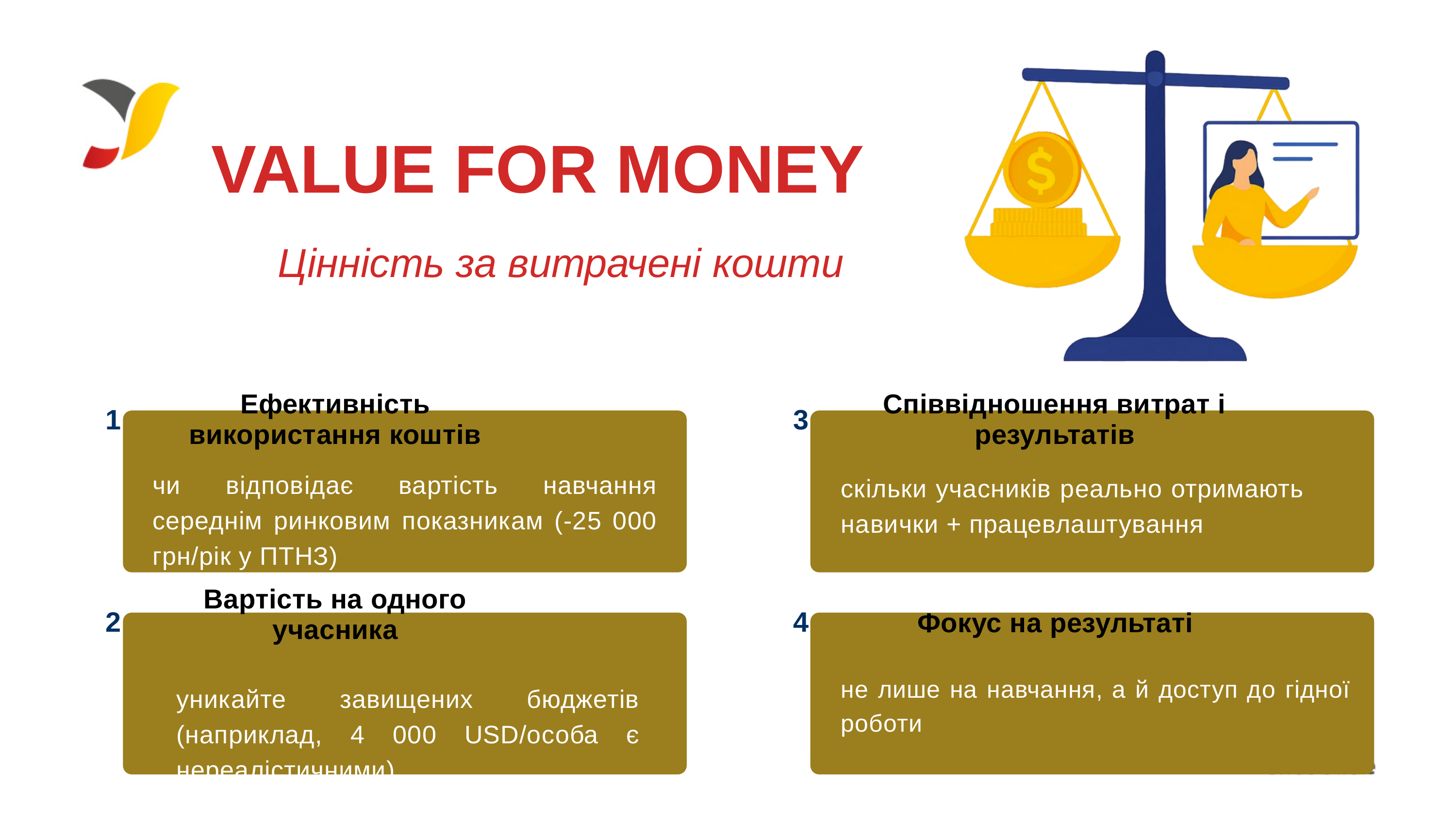

VALUE FOR MONEY
Цінність за витрачені кошти
Ефективність використання коштів
Співвідношення витрат і результатів

1
3

чи відповідає вартість навчання середнім ринковим показникам (-25 000 грн/рік у ПТНЗ)
скільки учасників реально отримають навички + працевлаштування

Вартість на одного учасника

2
4
Фокус на результаті

не лише на навчання, а й доступ до гідної роботи
уникайте завищених бюджетів (наприклад, 4 000 USD/особа є нереалістичними)